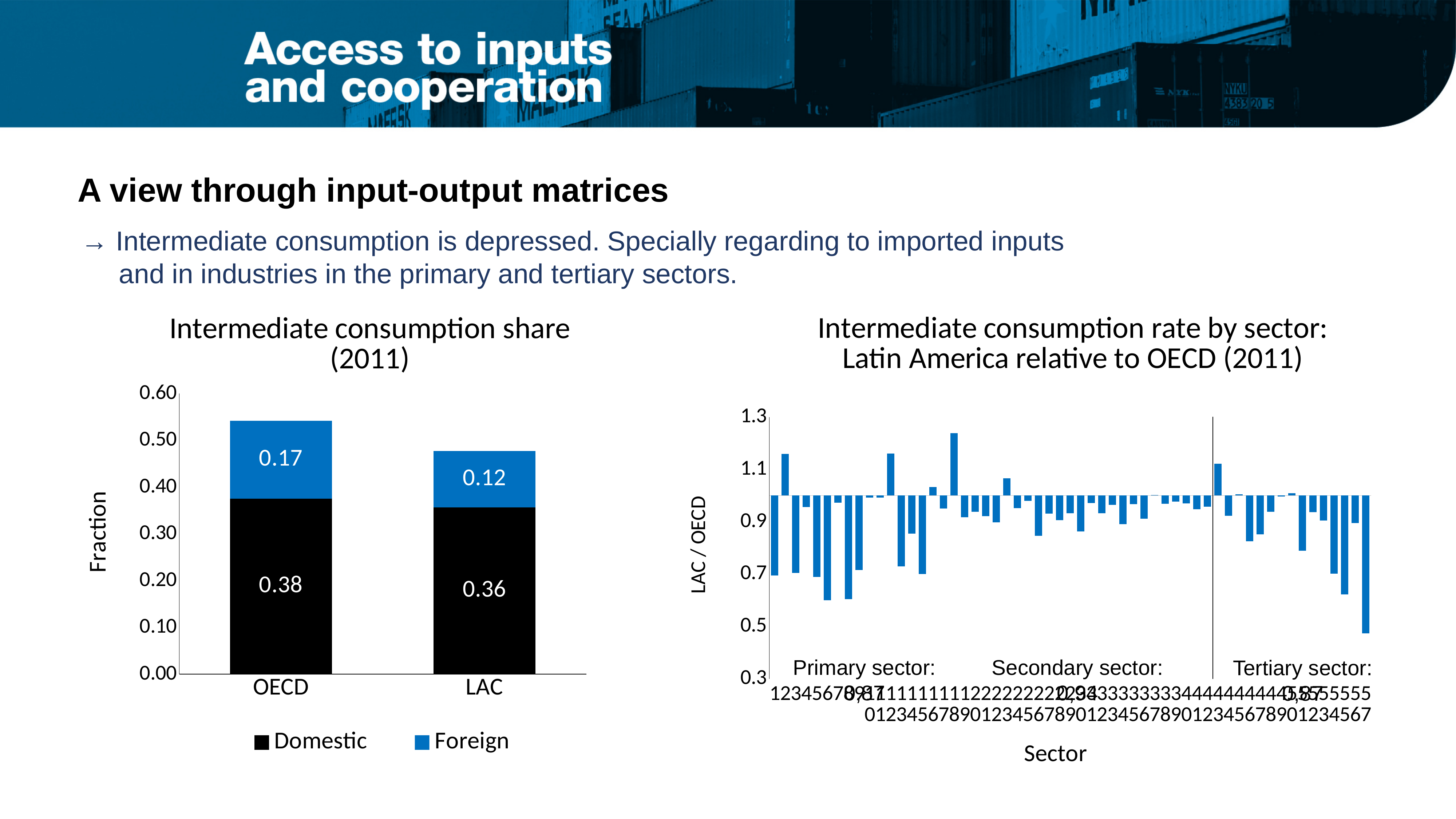

A view through input-output matrices
→ Intermediate consumption is depressed. Specially regarding to imported inputs
     and in industries in the primary and tertiary sectors.

### Chart: Intermediate consumption share (2011)

| Category |  |  |
|---|---|---|
| OECD | 0.3753124760228165 | 0.166498974194059 |
| LAC | 0.35642232259389667 | 0.12056054130655272 |

[unsupported chart]

Secondary sector:
0,94
Primary sector:
0,87
Tertiary sector:
0,87